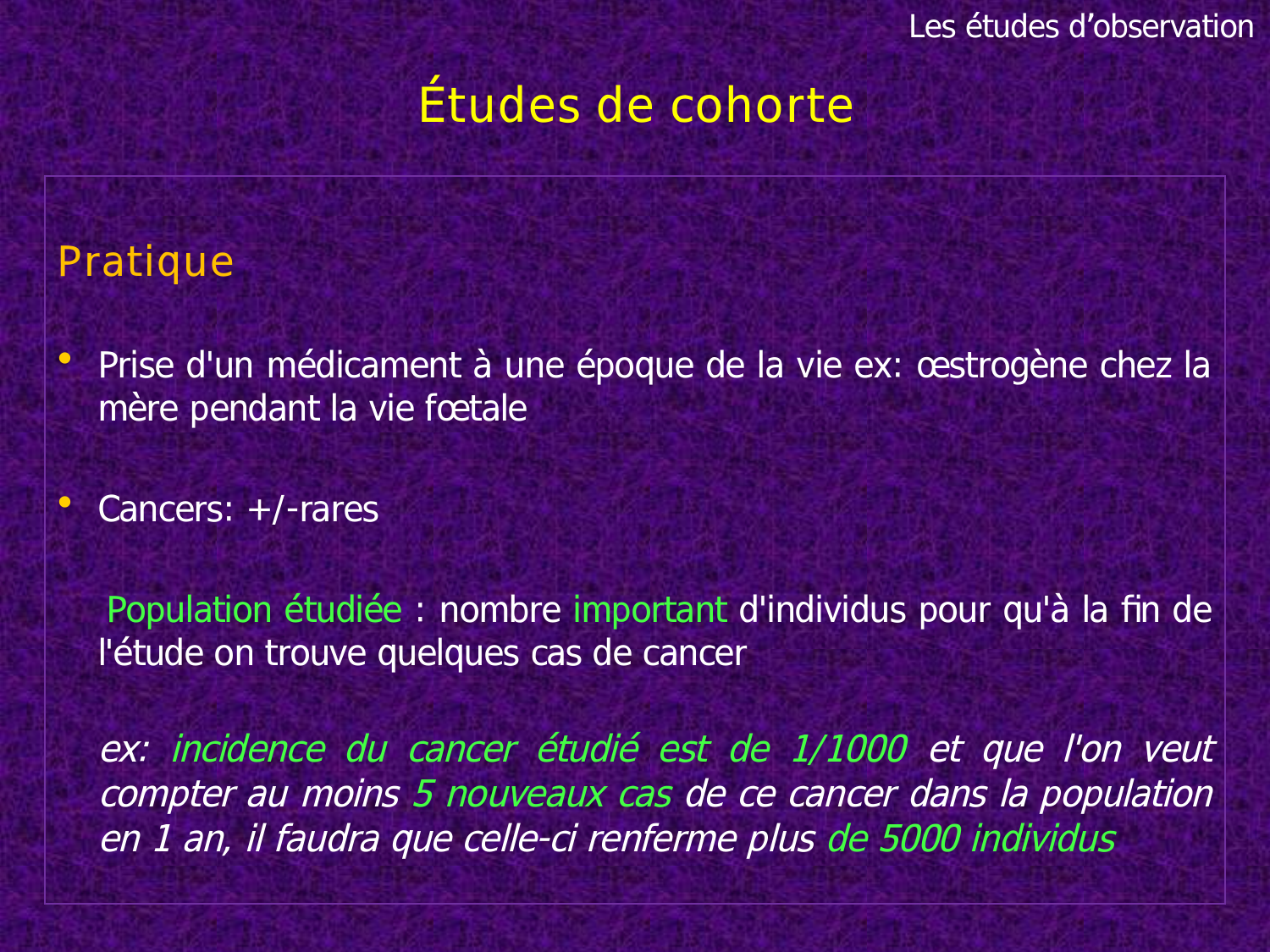

Les études d’observation
# Études de cohorte

Pratique

Prise d'un médicament à une époque de la vie ex: œstrogène chez la mère pendant la vie fœtale

Cancers: +/-rares

    Population étudiée : nombre important d'individus pour qu'à la fin de l'étude on trouve quelques cas de cancer
ex: incidence du cancer étudié est de 1/1000 et que l'on veut compter au moins 5 nouveaux cas de ce cancer dans la population en 1 an, il faudra que celle-ci renferme plus de 5000 individus